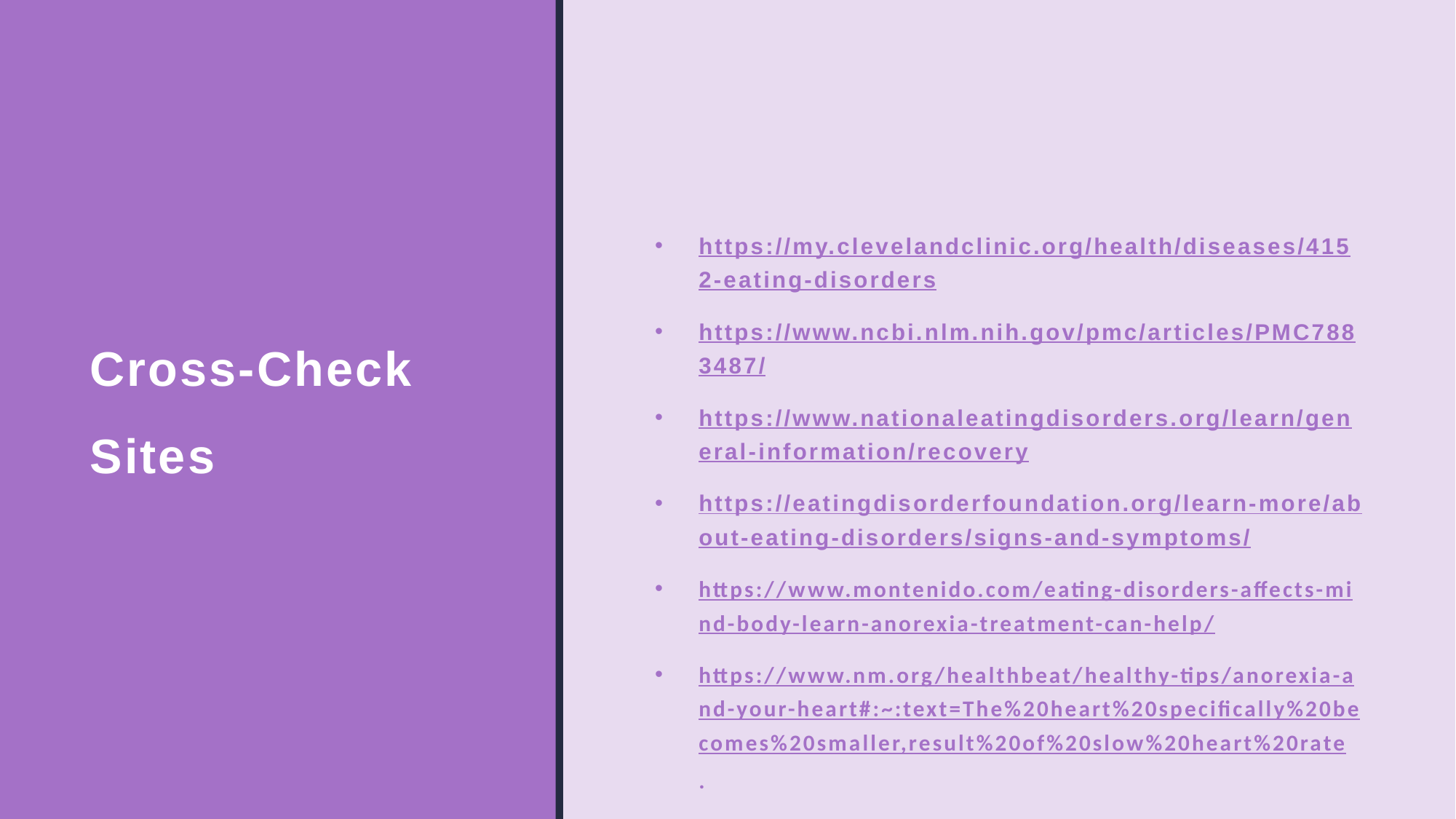

# Cross-Check Sites
https://my.clevelandclinic.org/health/diseases/4152-eating-disorders
https://www.ncbi.nlm.nih.gov/pmc/articles/PMC7883487/
https://www.nationaleatingdisorders.org/learn/general-information/recovery
https://eatingdisorderfoundation.org/learn-more/about-eating-disorders/signs-and-symptoms/
https://www.montenido.com/eating-disorders-affects-mind-body-learn-anorexia-treatment-can-help/
https://www.nm.org/healthbeat/healthy-tips/anorexia-and-your-heart#:~:text=The%20heart%20specifically%20becomes%20smaller,result%20of%20slow%20heart%20rate.
https://www.beateatingdisorders.org.uk/media-centre/eating-disorderstatistics/#:~:text=Research%20suggests%20that%20around%2046,considerably%20and%2023%25%20suffer%20chronically.
https://www.mind.org.uk/information-support/types-of-mental-health-problems/eating-problems/for-friends-family/